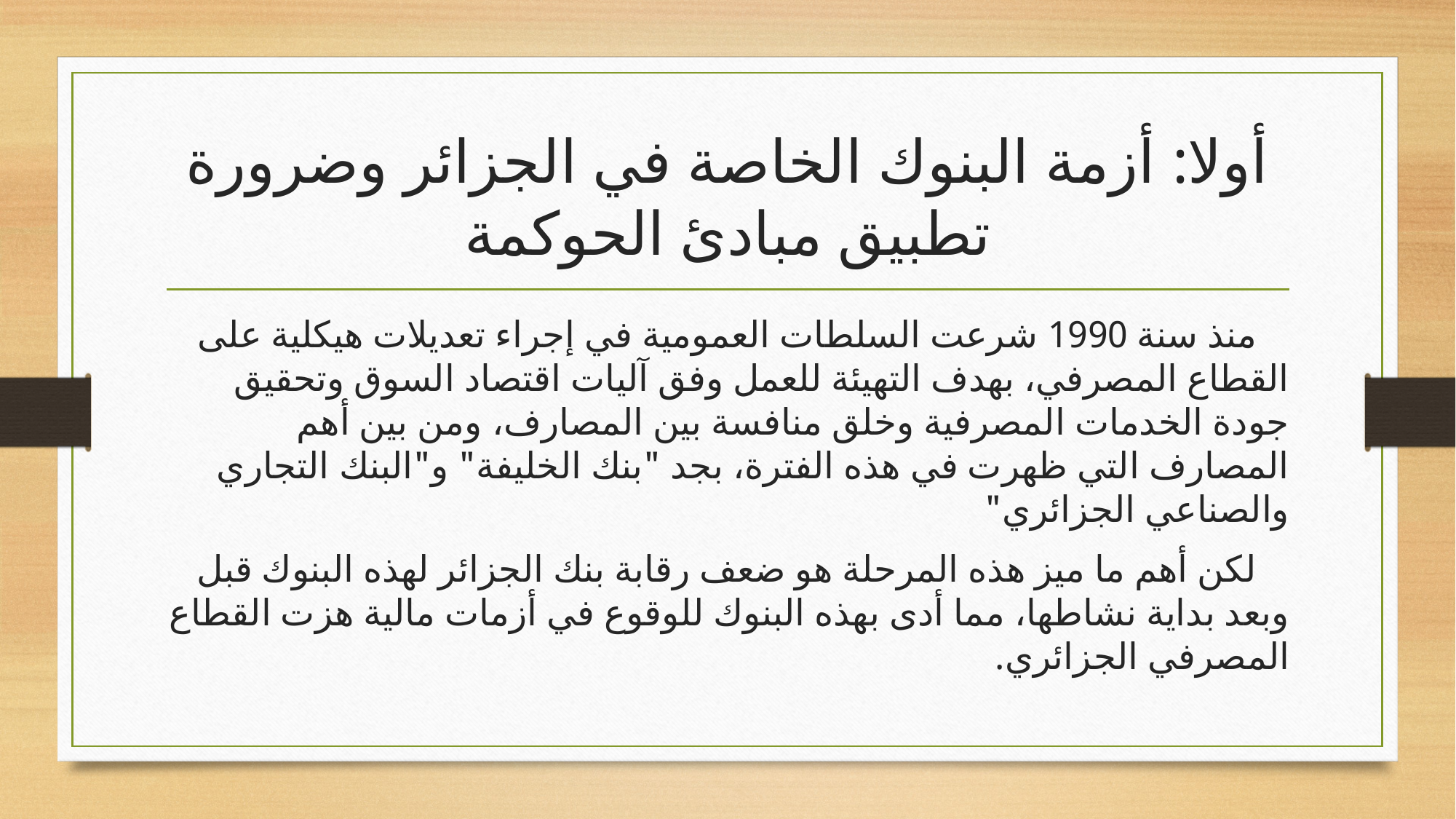

# أولا: أزمة البنوك الخاصة في الجزائر وضرورة تطبيق مبادئ الحوكمة
منذ سنة 1990 شرعت السلطات العمومية في إجراء تعديلات هيكلية على القطاع المصرفي، بهدف التهيئة للعمل وفق آليات اقتصاد السوق وتحقيق جودة الخدمات المصرفية وخلق منافسة بين المصارف، ومن بين أهم المصارف التي ظهرت في هذه الفترة، بجد "بنك الخليفة" و"البنك التجاري والصناعي الجزائري"
لكن أهم ما ميز هذه المرحلة هو ضعف رقابة بنك الجزائر لهذه البنوك قبل وبعد بداية نشاطها، مما أدى بهذه البنوك للوقوع في أزمات مالية هزت القطاع المصرفي الجزائري.